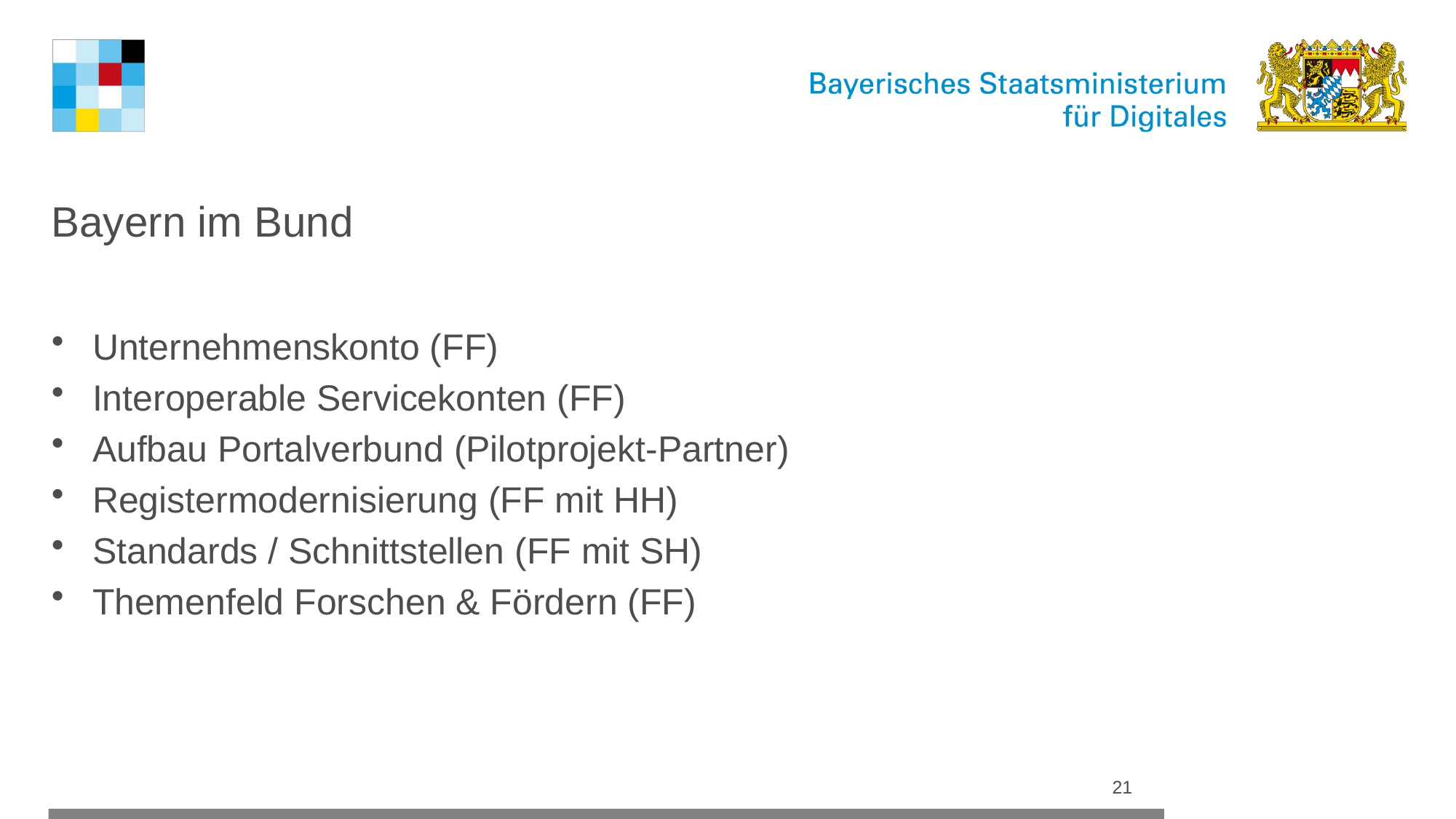

# Bayern im Bund
Unternehmenskonto (FF)
Interoperable Servicekonten (FF)
Aufbau Portalverbund (Pilotprojekt-Partner)
Registermodernisierung (FF mit HH)
Standards / Schnittstellen (FF mit SH)
Themenfeld Forschen & Fördern (FF)
21